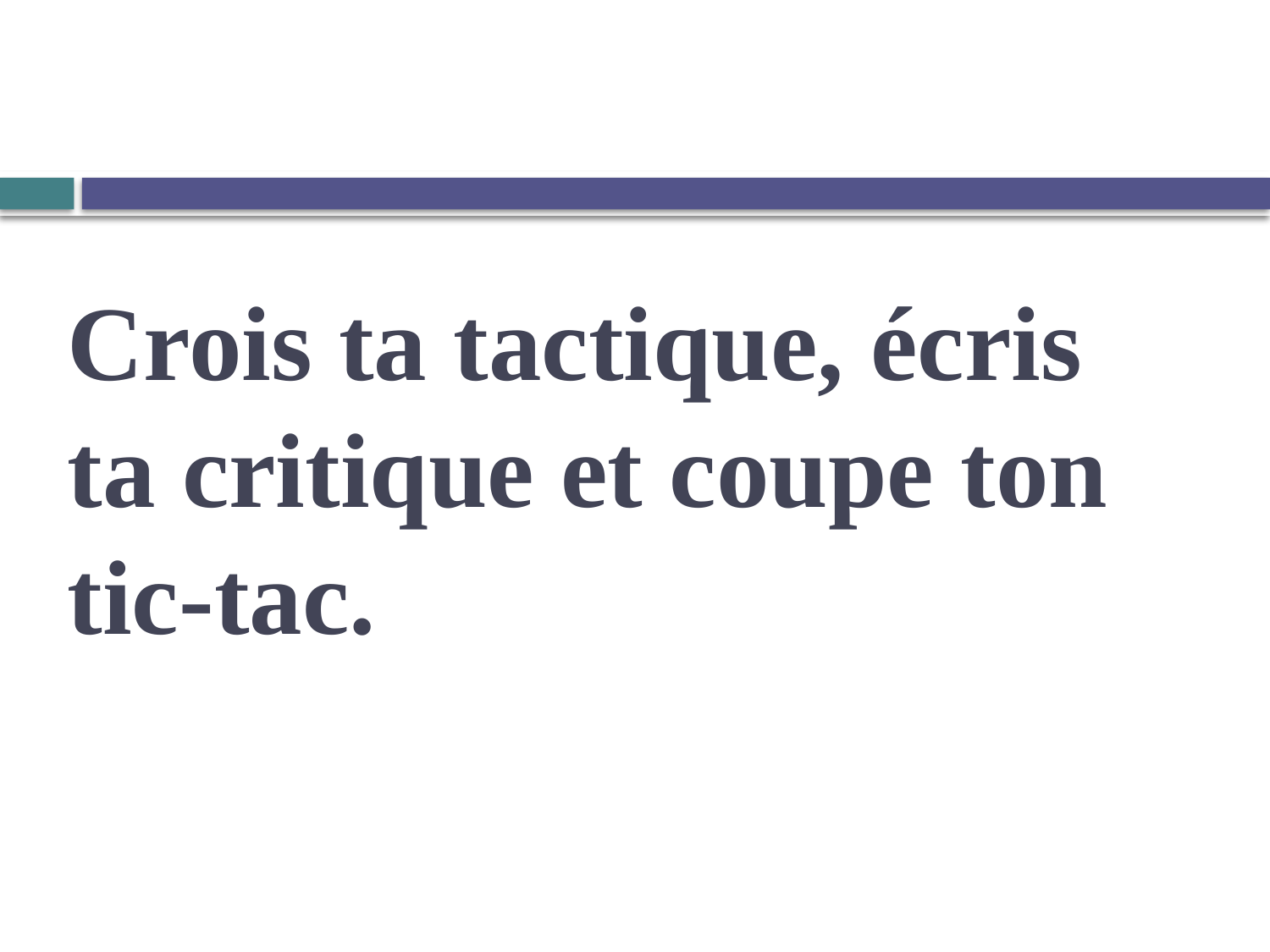

# Crois ta tactique, écris ta critique et coupe ton tic-tac.